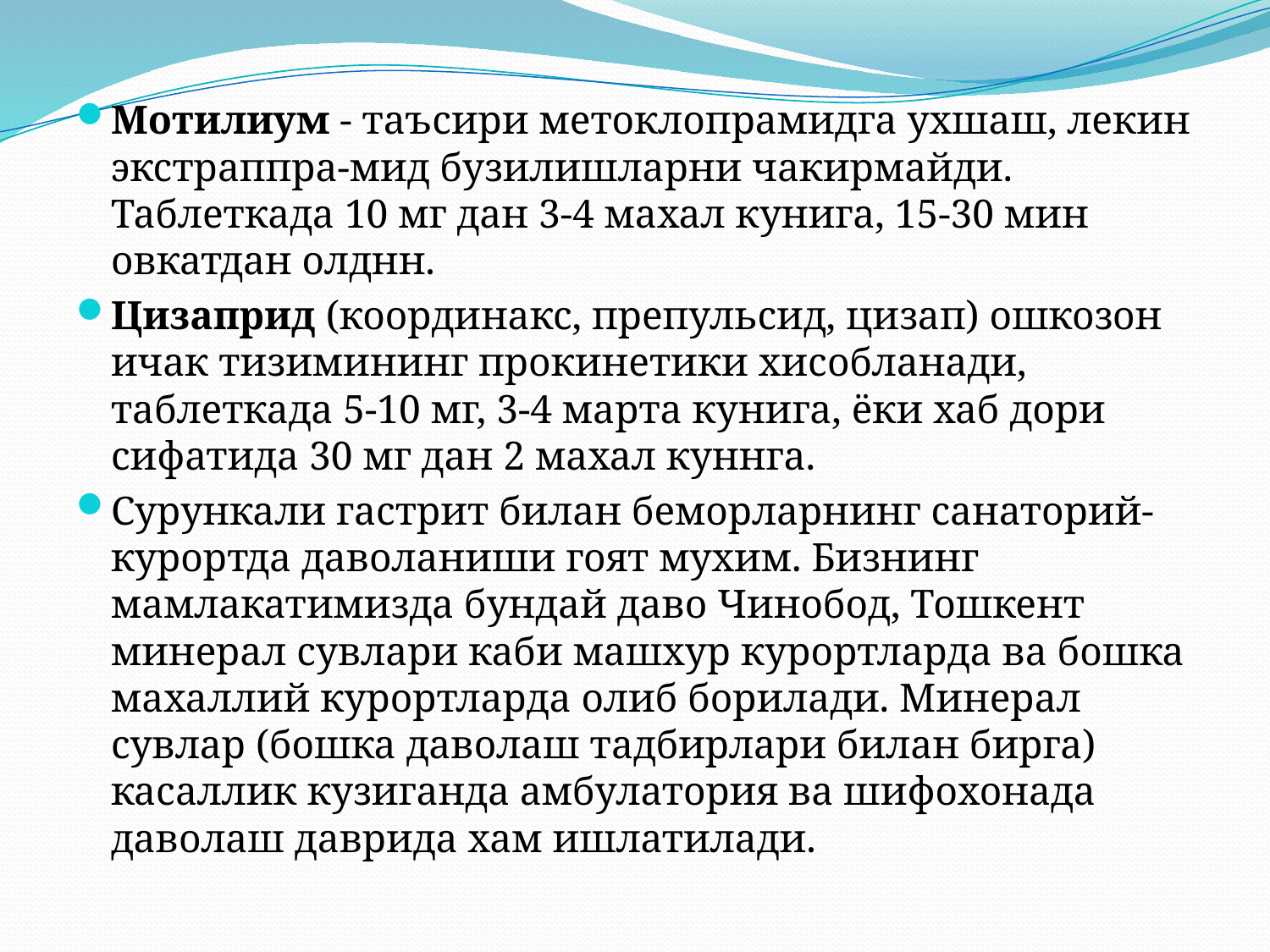

Мотилиум - таъсири метоклопрамидга ухшаш, лекин экстраппра-мид бузилишларни чакирмайди. Таблеткада 10 мг дан 3-4 махал кунига, 15-30 мин овкатдан олднн.
Цизаприд (координакс, препульсид, цизап) ошкозон ичак тизимининг прокинетики хисобланади, таблеткада 5-10 мг, 3-4 марта кунига, ёки хаб дори сифатида 30 мг дан 2 махал куннга.
Сурункали гастрит билан беморларнинг санаторий-курортда даволаниши гоят мухим. Бизнинг мамлакатимизда бундай даво Чинобод, Тошкент минерал сувлари каби машхур курортларда ва бошка махаллий курортларда олиб борилади. Минерал сувлар (бошка даволаш тадбирлари билан бирга) касаллик кузиганда амбулатория ва шифохонада даволаш даврида хам ишлатилади.